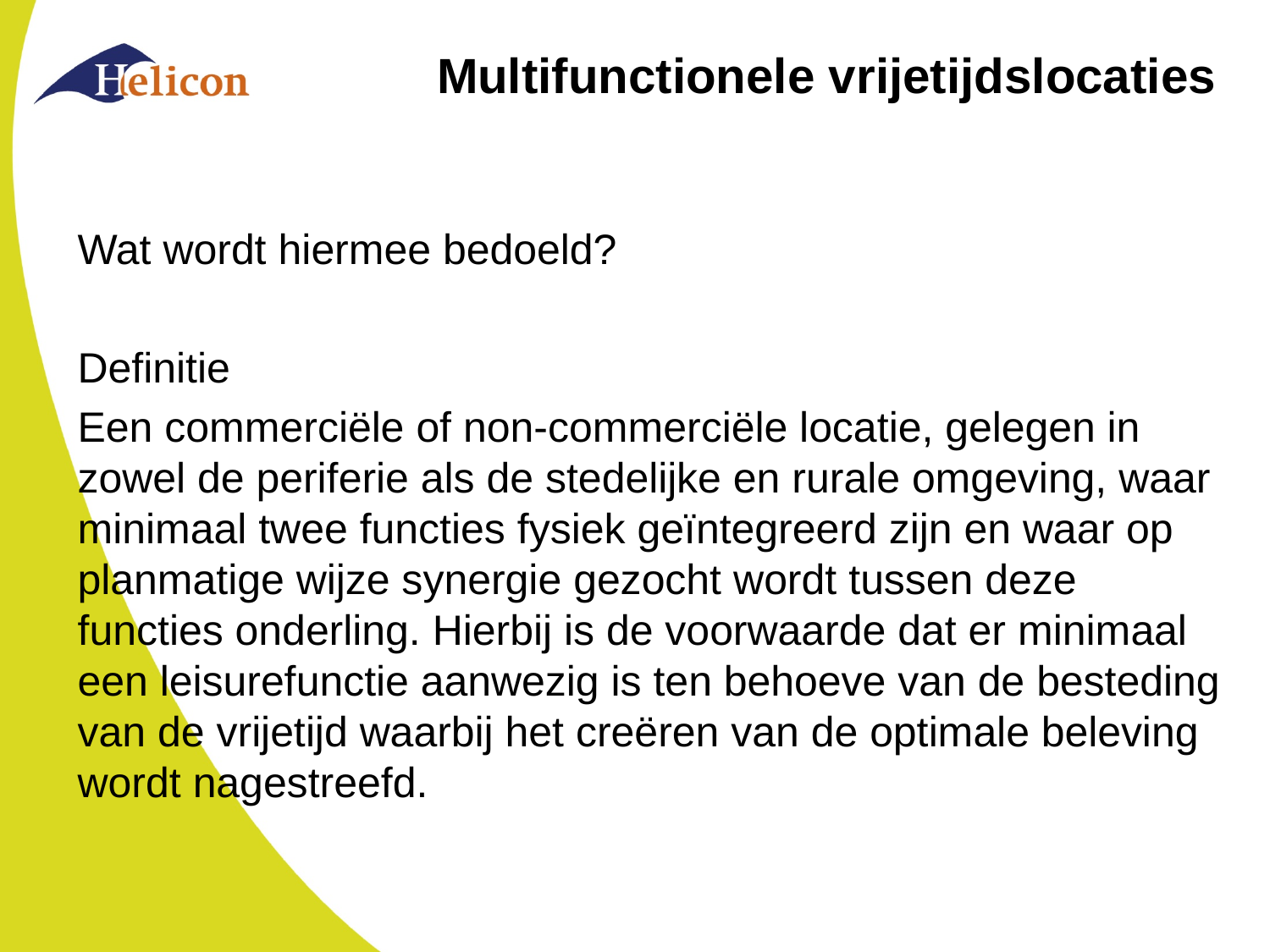

# Multifunctionele vrijetijdslocaties
Wat wordt hiermee bedoeld?

Definitie
Een commerciële of non-commerciële locatie, gelegen in zowel de periferie als de stedelijke en rurale omgeving, waar minimaal twee functies fysiek geïntegreerd zijn en waar op planmatige wijze synergie gezocht wordt tussen deze functies onderling. Hierbij is de voorwaarde dat er minimaal een leisurefunctie aanwezig is ten behoeve van de besteding van de vrijetijd waarbij het creëren van de optimale beleving wordt nagestreefd.